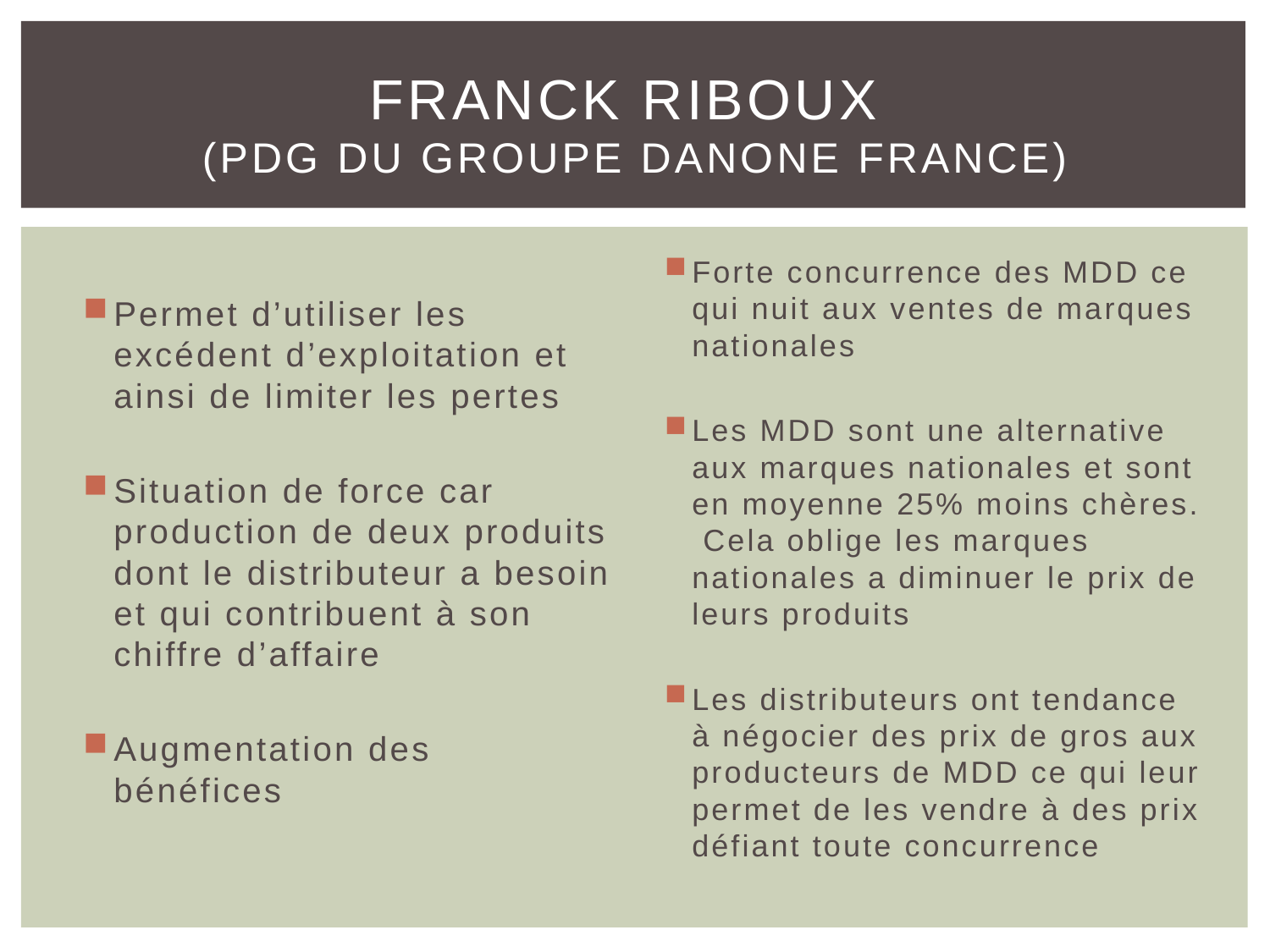

# Franck Riboux (PDG Du groupe DANONE France)

Permet d’utiliser les excédent d’exploitation et ainsi de limiter les pertes

Situation de force car production de deux produits dont le distributeur a besoin et qui contribuent à son chiffre d’affaire

Augmentation des bénéfices

Forte concurrence des MDD ce qui nuit aux ventes de marques nationales

Les MDD sont une alternative aux marques nationales et sont en moyenne 25% moins chères.  Cela oblige les marques nationales a diminuer le prix de leurs produits

Les distributeurs ont tendance à négocier des prix de gros aux producteurs de MDD ce qui leur permet de les vendre à des prix défiant toute concurrence